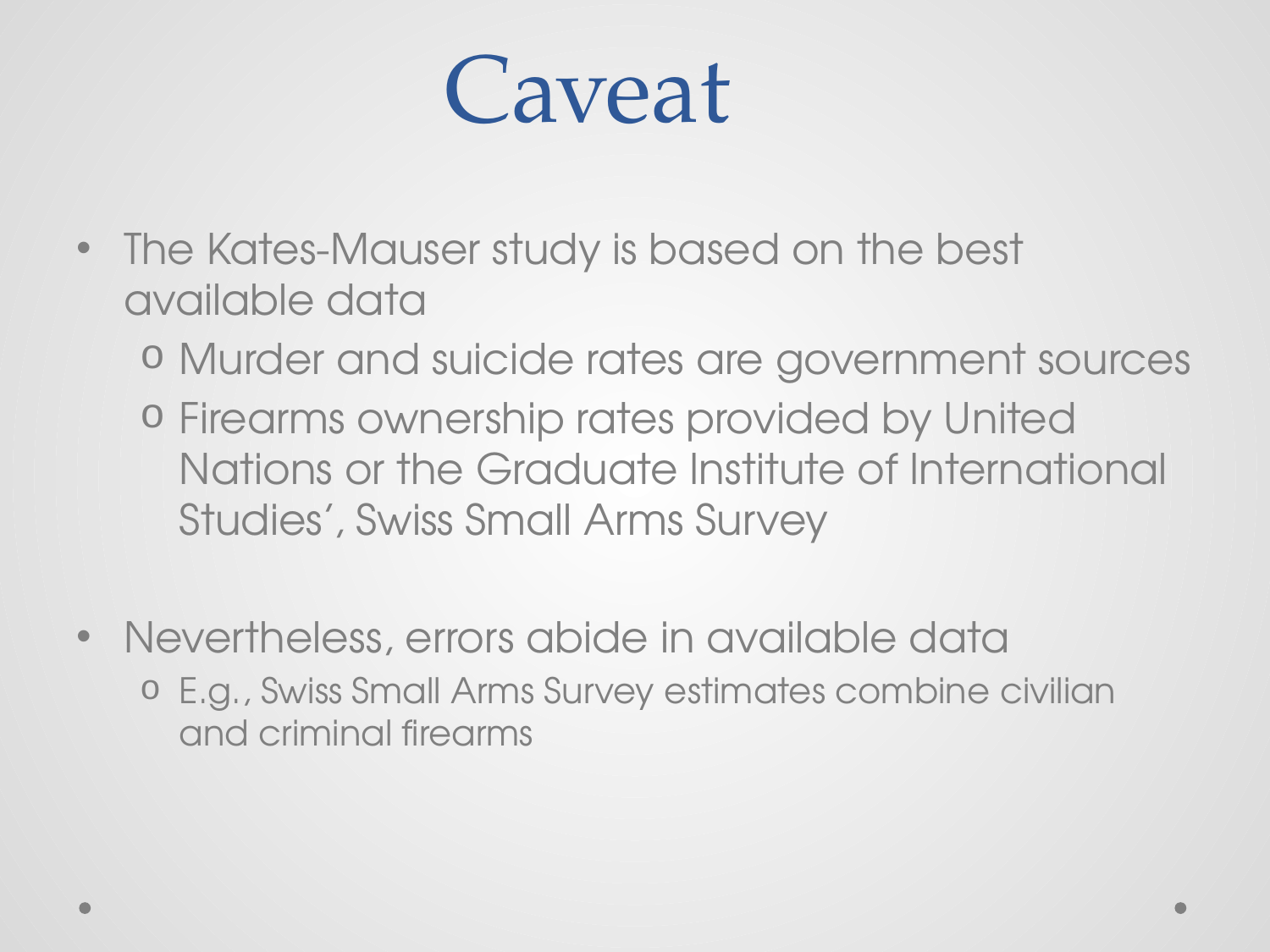

# Caveat

The Kates-Mauser study is based on the best available data
Murder and suicide rates are government sources
Firearms ownership rates provided by United Nations or the Graduate Institute of International Studies’, Swiss Small Arms Survey

Nevertheless, errors abide in available data
E.g., Swiss Small Arms Survey estimates combine civilian and criminal firearms